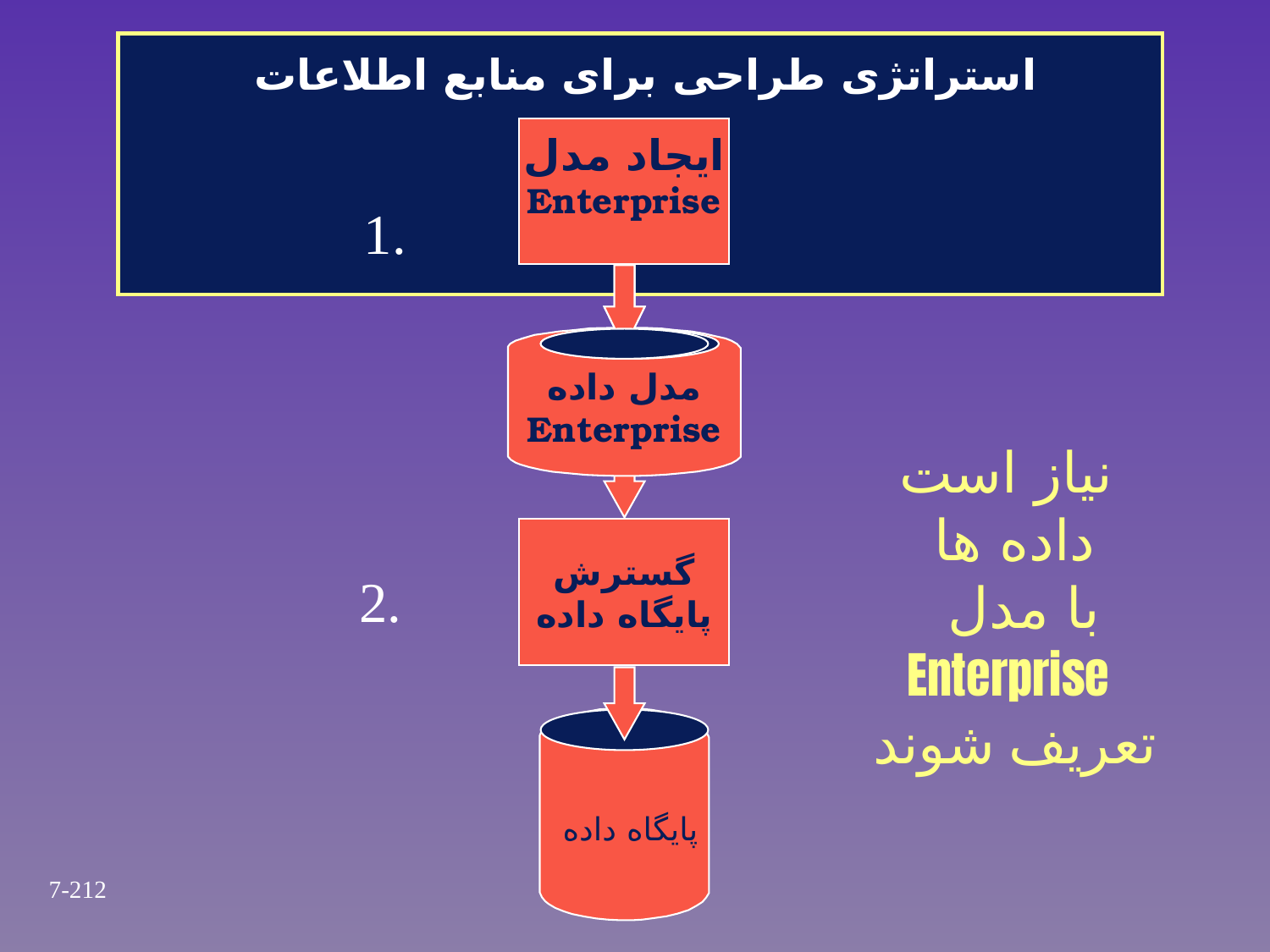

استراتژی طراحی برای منابع اطلاعات

ایجاد مدل
Enterprise

 1.

مدل داده
Enterprise

نیاز است
داده ها
 با مدل
Enterprise
تعریف شوند

گسترش
پایگاه داده
2.

پایگاه داده
7-212